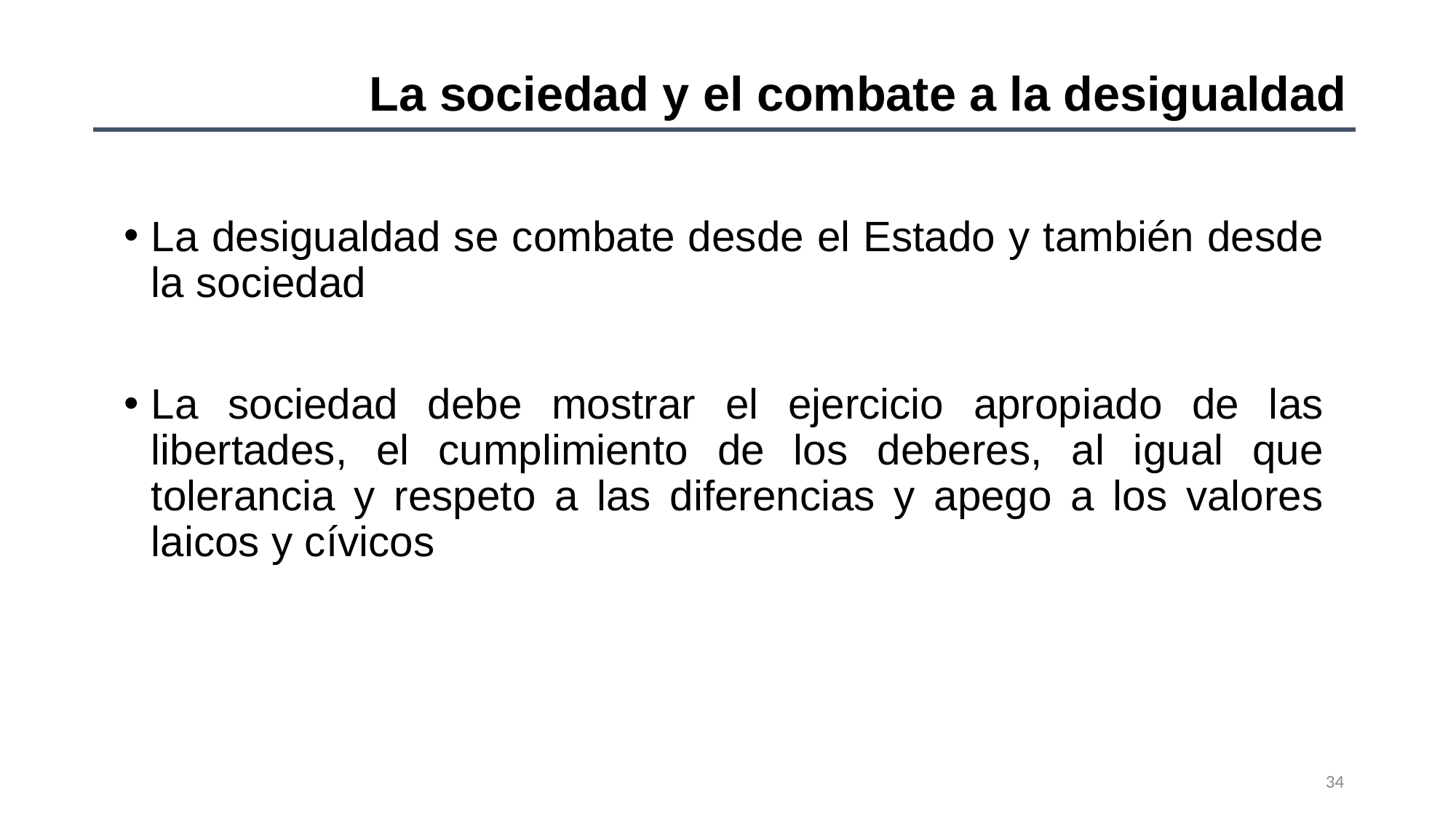

La sociedad y el combate a la desigualdad
La desigualdad se combate desde el Estado y también desde la sociedad

La sociedad debe mostrar el ejercicio apropiado de las libertades, el cumplimiento de los deberes, al igual que tolerancia y respeto a las diferencias y apego a los valores laicos y cívicos

34